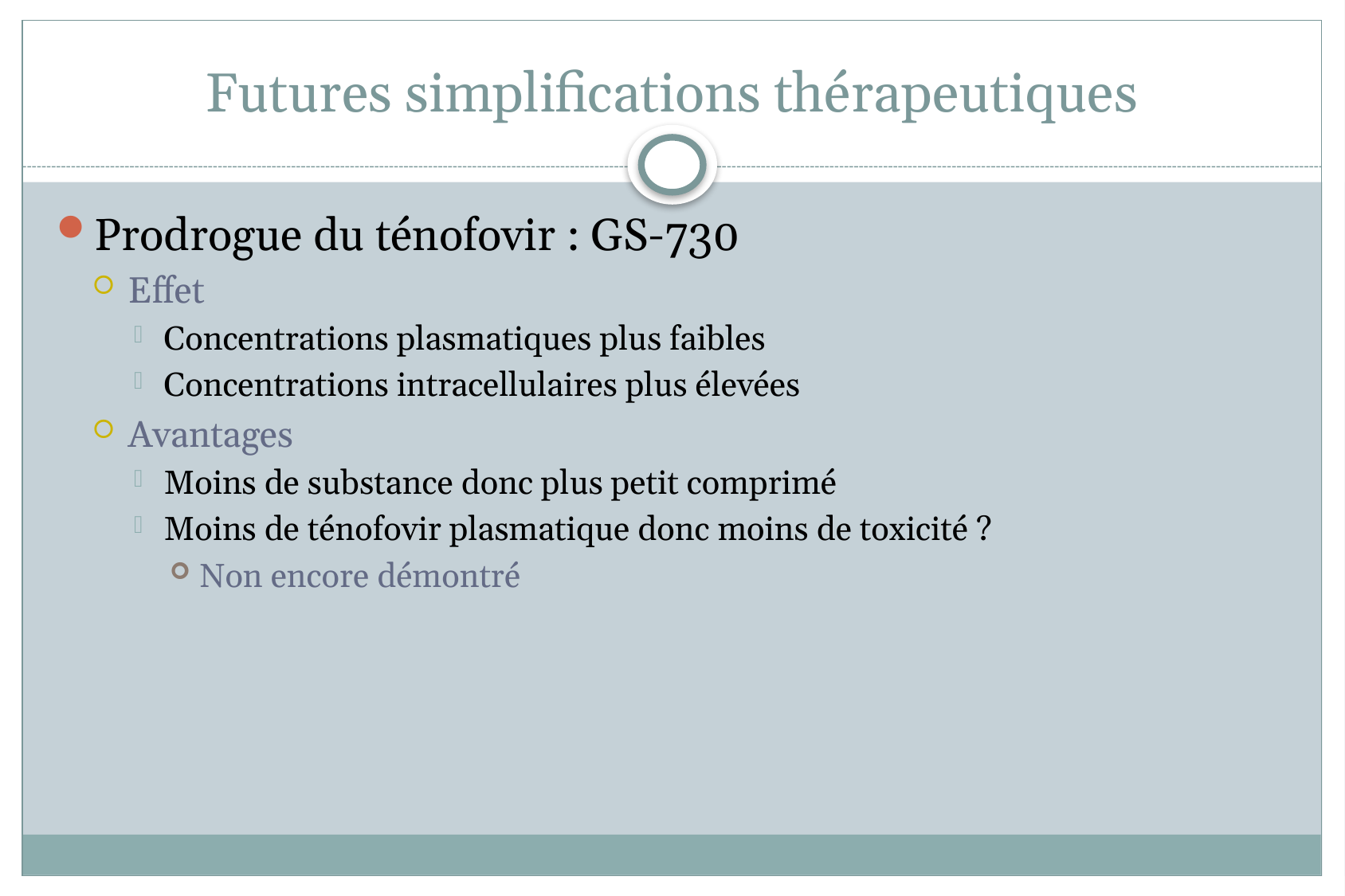

# Futures simplifications thérapeutiques
Prodrogue du ténofovir : GS-730
Effet
Concentrations plasmatiques plus faibles
Concentrations intracellulaires plus élevées
Avantages
Moins de substance donc plus petit comprimé
Moins de ténofovir plasmatique donc moins de toxicité ?
Non encore démontré